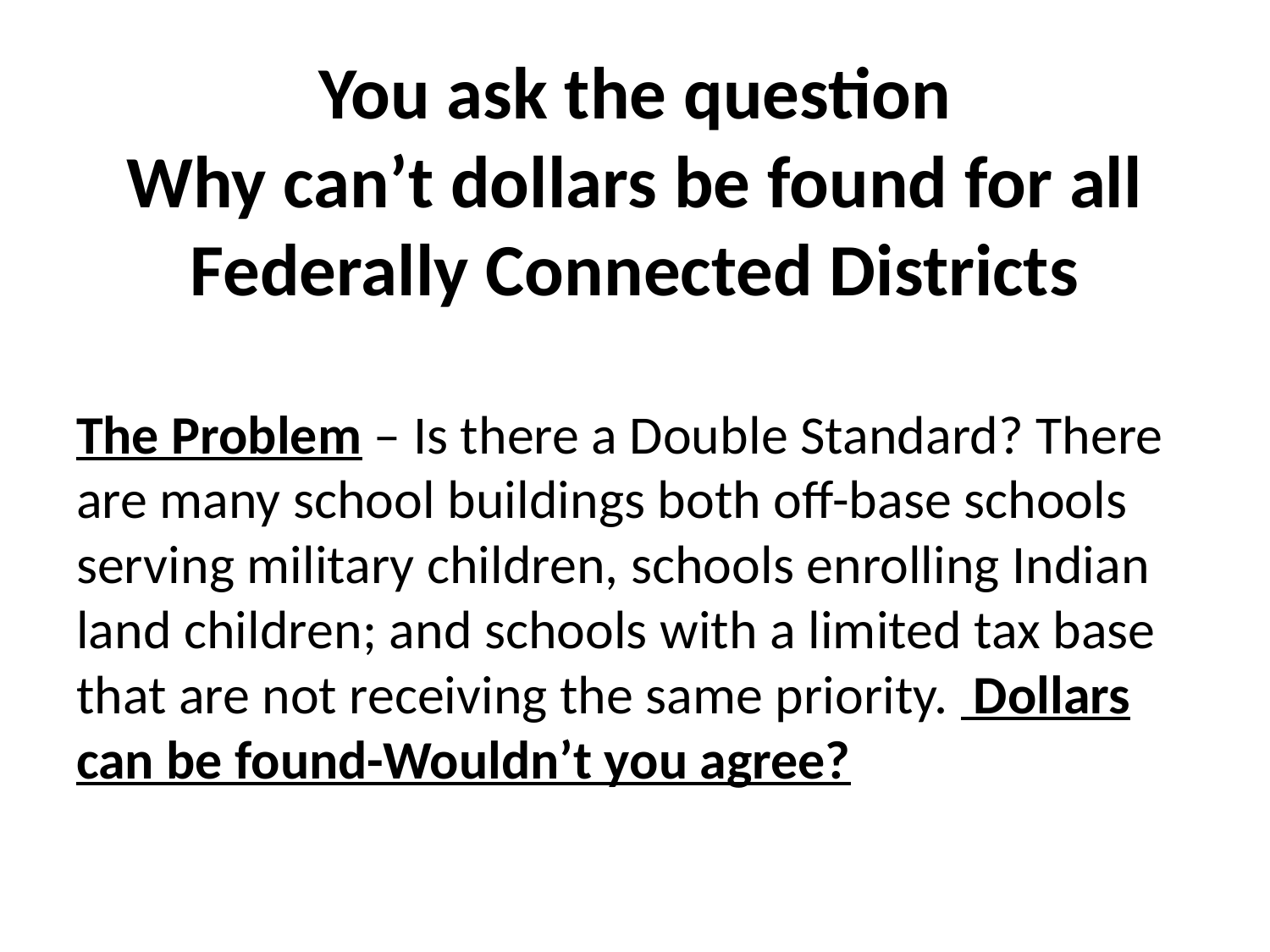

# You ask the question Why can’t dollars be found for all Federally Connected Districts

The Problem – Is there a Double Standard? There are many school buildings both off-base schools serving military children, schools enrolling Indian land children; and schools with a limited tax base that are not receiving the same priority.  Dollars can be found-Wouldn’t you agree?